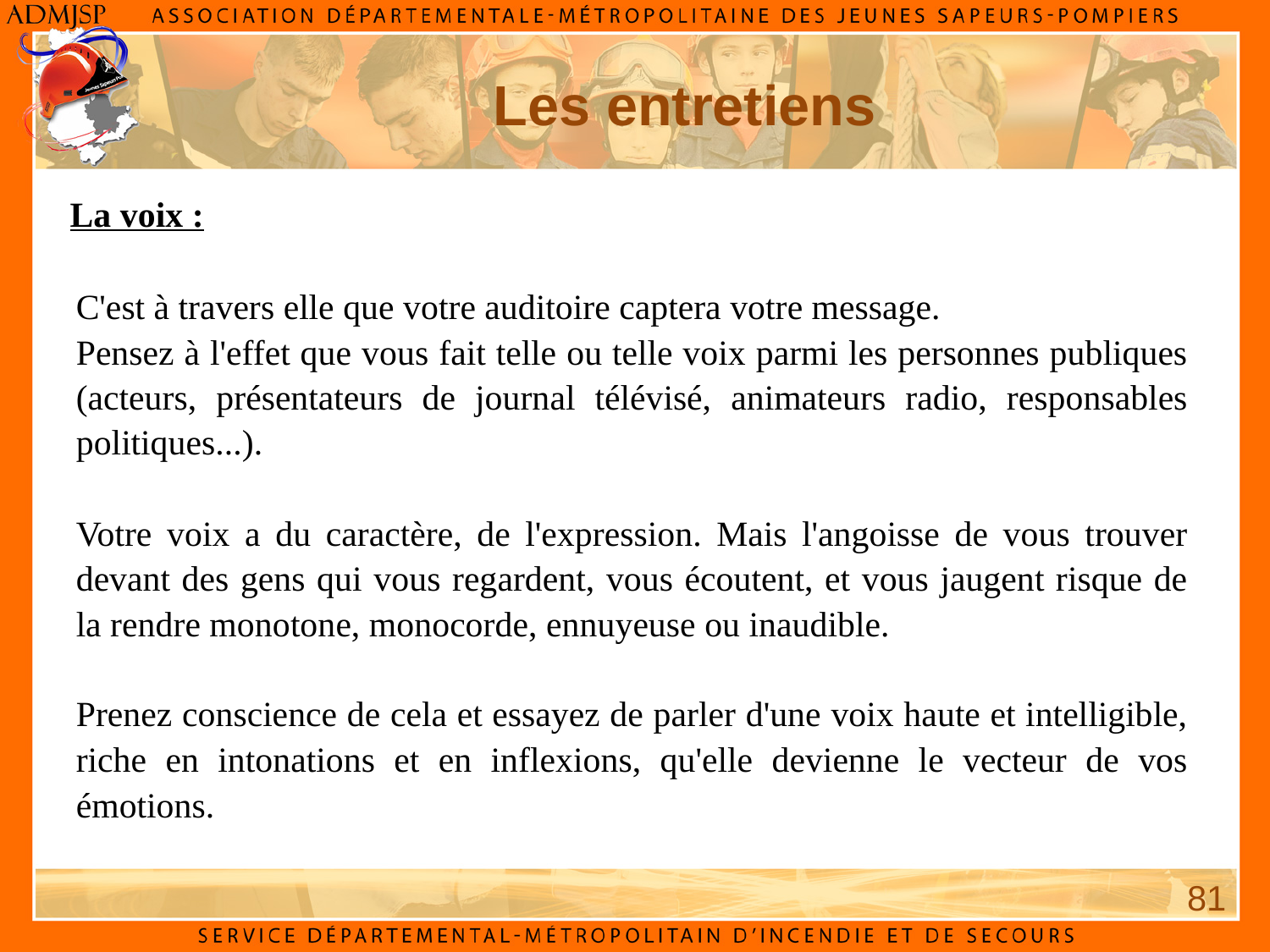

Les entretiens
La voix :
C'est à travers elle que votre auditoire captera votre message.
Pensez à l'effet que vous fait telle ou telle voix parmi les personnes publiques (acteurs, présentateurs de journal télévisé, animateurs radio, responsables politiques...).

Votre voix a du caractère, de l'expression. Mais l'angoisse de vous trouver devant des gens qui vous regardent, vous écoutent, et vous jaugent risque de la rendre monotone, monocorde, ennuyeuse ou inaudible.

Prenez conscience de cela et essayez de parler d'une voix haute et intelligible, riche en intonations et en inflexions, qu'elle devienne le vecteur de vos émotions.
81